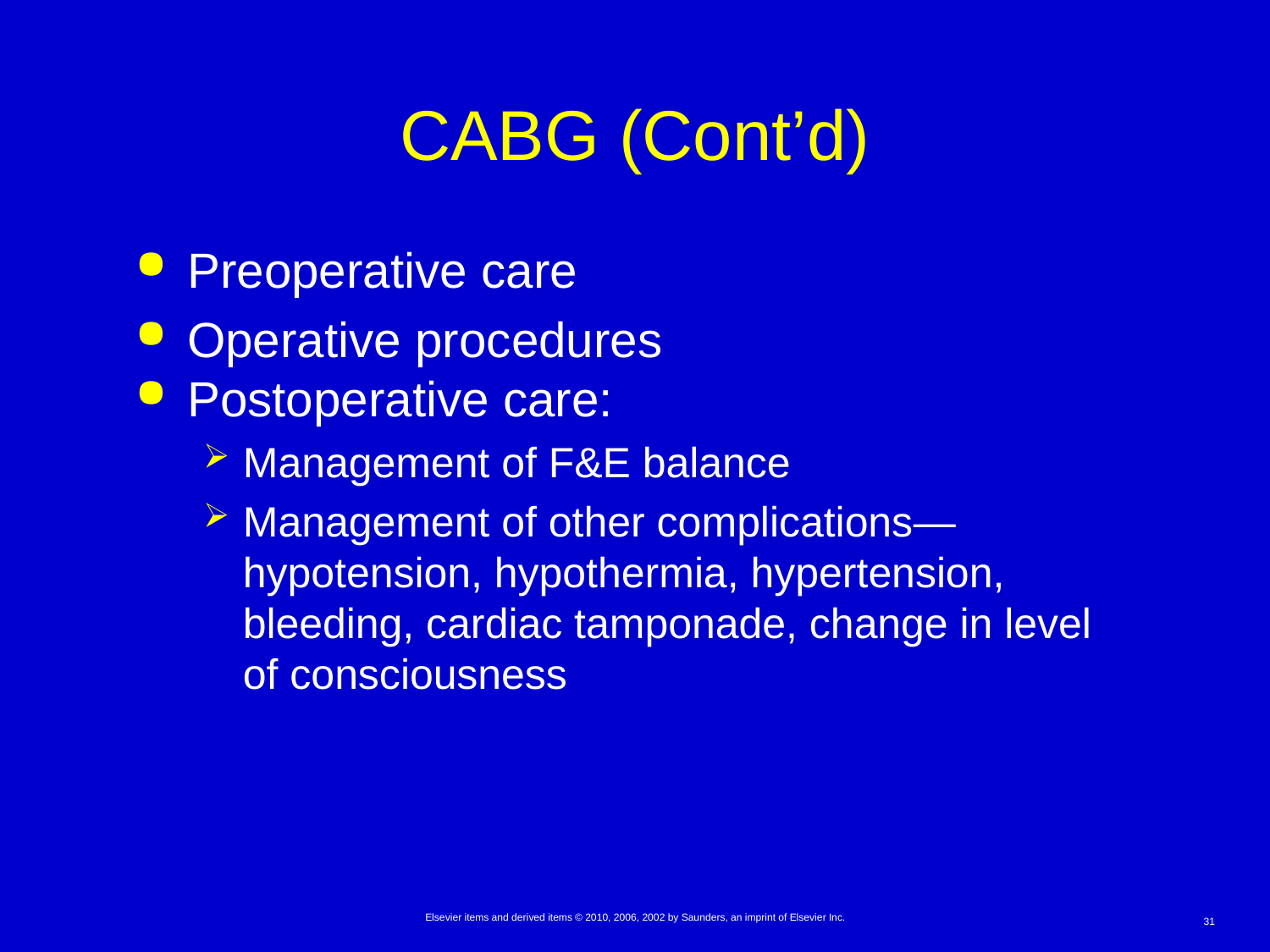

# CABG (Cont’d)
Preoperative care
Operative procedures
Postoperative care:
Management of F&E balance
Management of other complications—hypotension, hypothermia, hypertension, bleeding, cardiac tamponade, change in level of consciousness